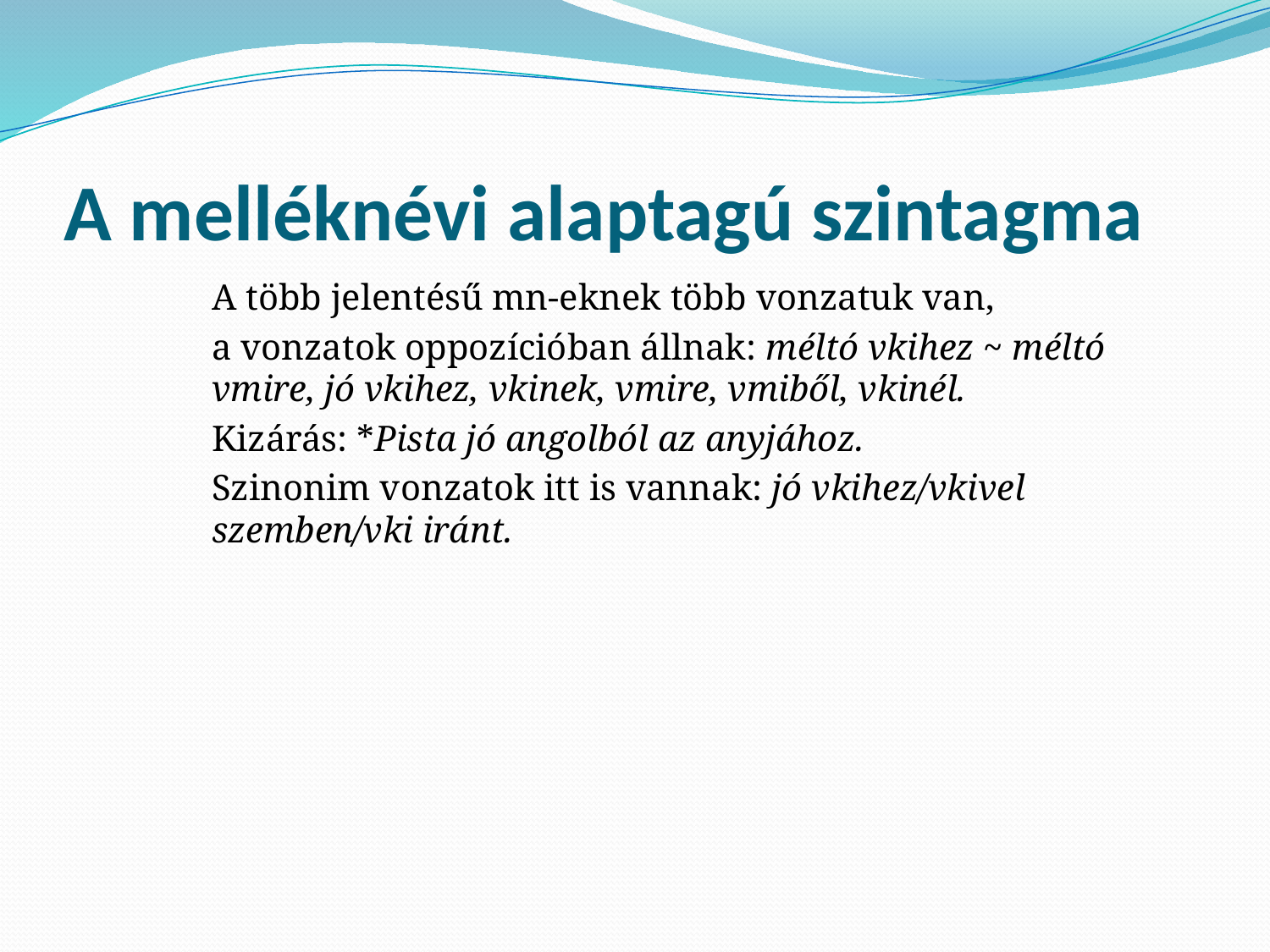

# A melléknévi alaptagú szintagma
A több jelentésű mn-eknek több vonzatuk van,
a vonzatok oppozícióban állnak: méltó vkihez ~ méltó vmire, jó vkihez, vkinek, vmire, vmiből, vkinél.
Kizárás: *Pista jó angolból az anyjához.
Szinonim vonzatok itt is vannak: jó vkihez/vkivel szemben/vki iránt.